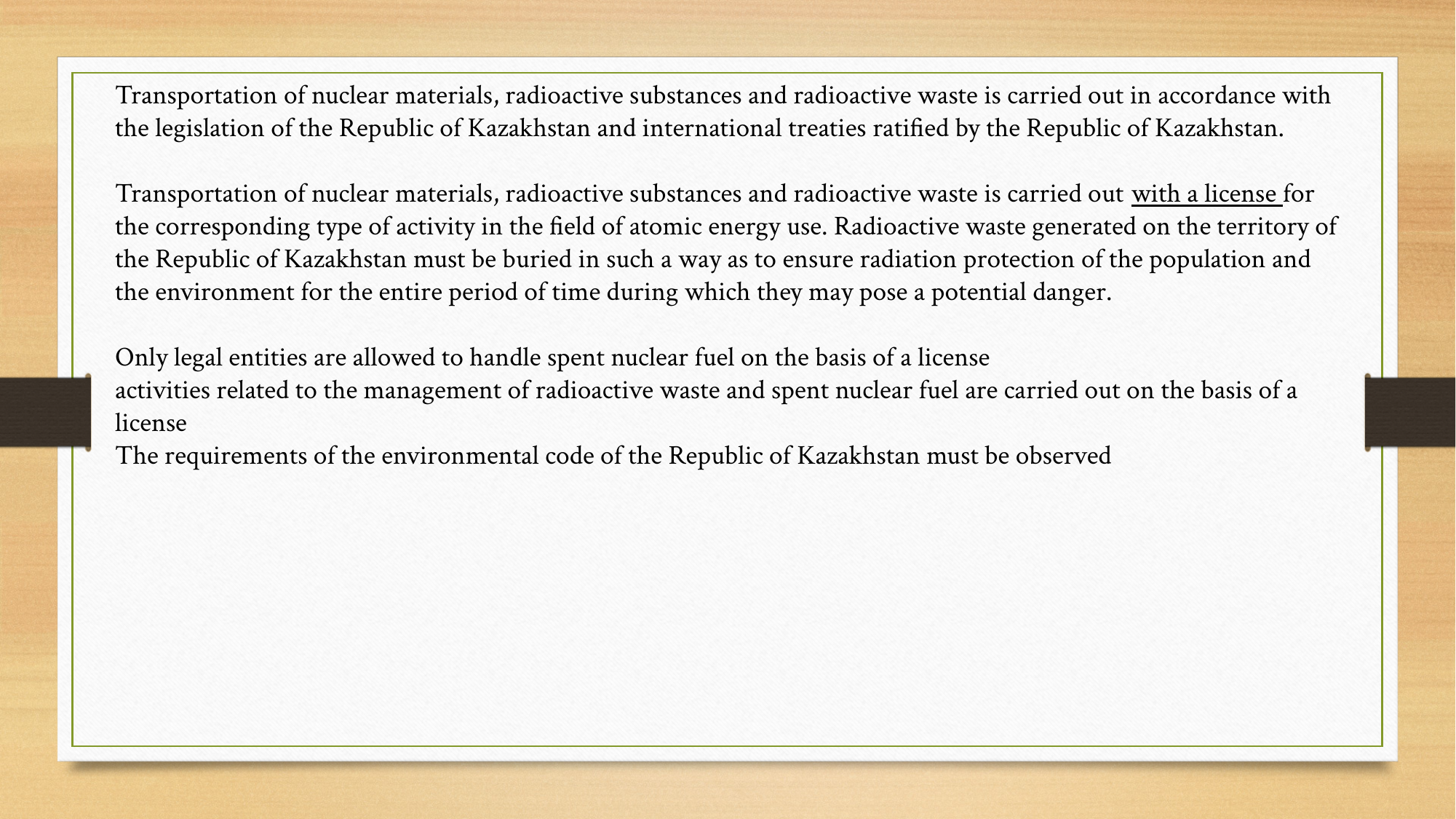

Transportation of nuclear materials, radioactive substances and radioactive waste is carried out in accordance with the legislation of the Republic of Kazakhstan and international treaties ratified by the Republic of Kazakhstan.

Transportation of nuclear materials, radioactive substances and radioactive waste is carried out with a license for the corresponding type of activity in the field of atomic energy use. Radioactive waste generated on the territory of the Republic of Kazakhstan must be buried in such a way as to ensure radiation protection of the population and the environment for the entire period of time during which they may pose a potential danger.

Only legal entities are allowed to handle spent nuclear fuel on the basis of a license
activities related to the management of radioactive waste and spent nuclear fuel are carried out on the basis of a license
The requirements of the environmental code of the Republic of Kazakhstan must be observed